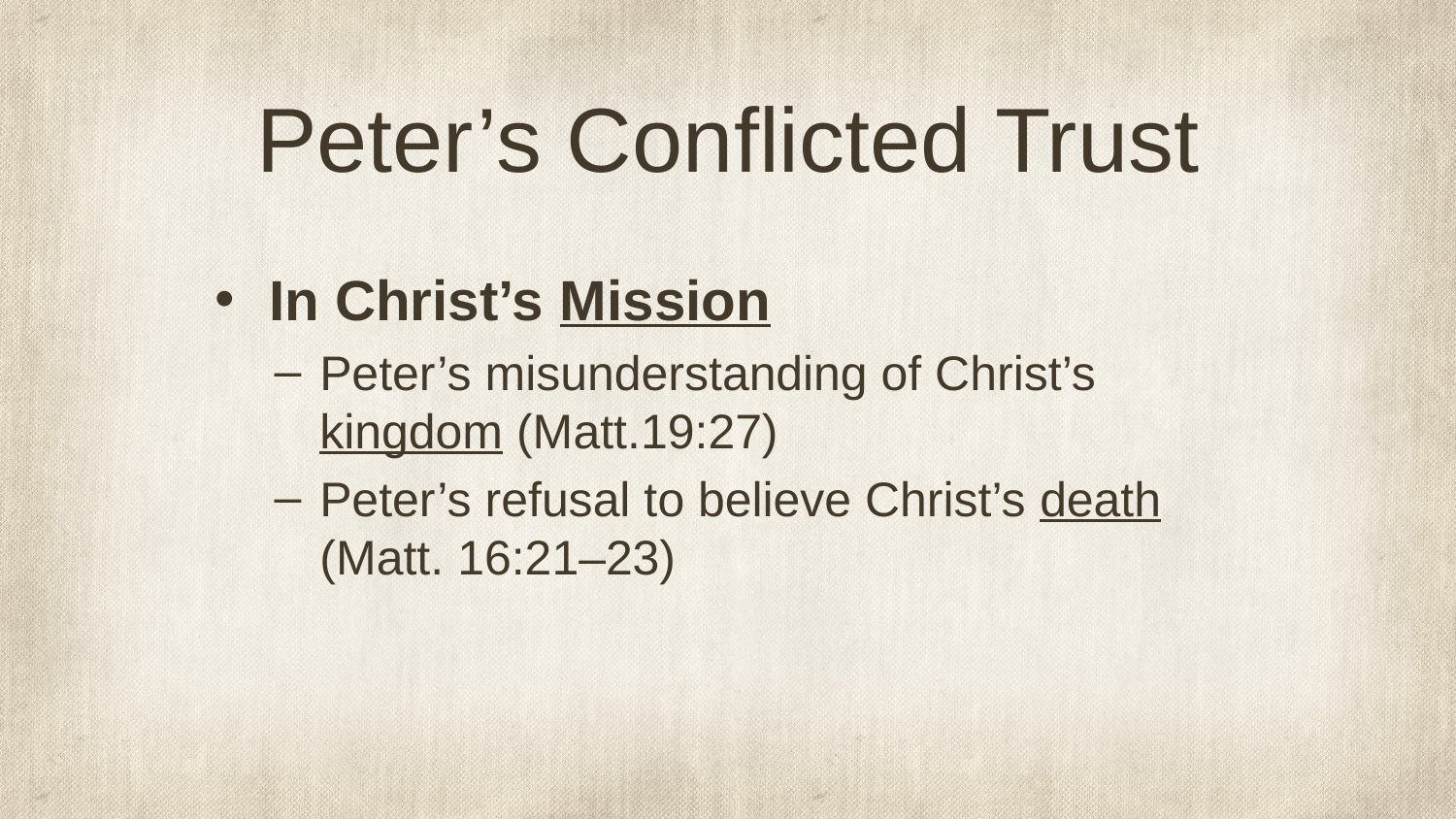

# Peter’s Conflicted Trust
In Christ’s Mission
Peter’s misunderstanding of Christ’s kingdom (Matt.19:27)
Peter’s refusal to believe Christ’s death (Matt. 16:21–23)